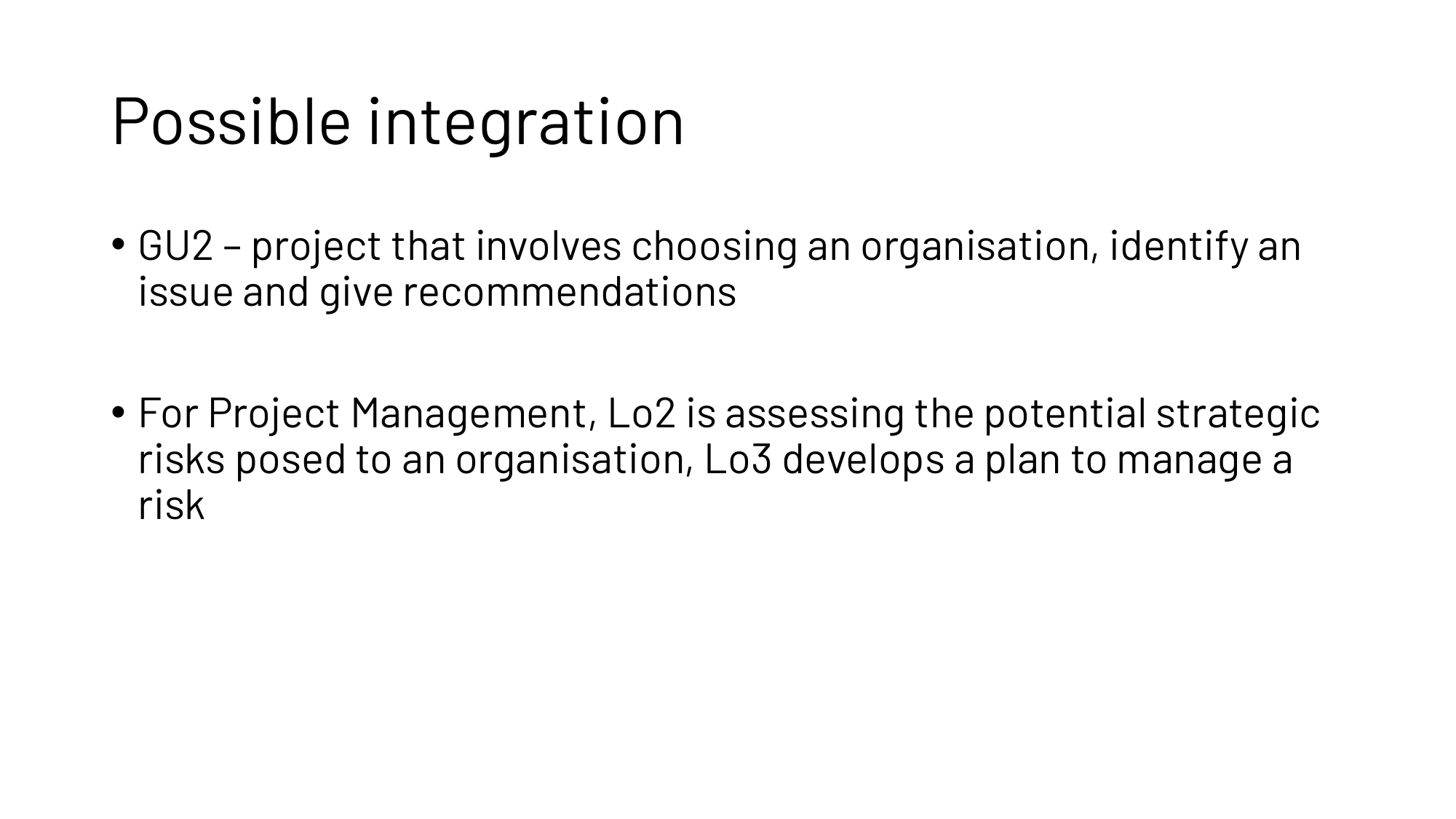

# Possible integration
GU2 – project that involves choosing an organisation, identify an issue and give recommendations

For Project Management, Lo2 is assessing the potential strategic risks posed to an organisation, Lo3 develops a plan to manage a risk